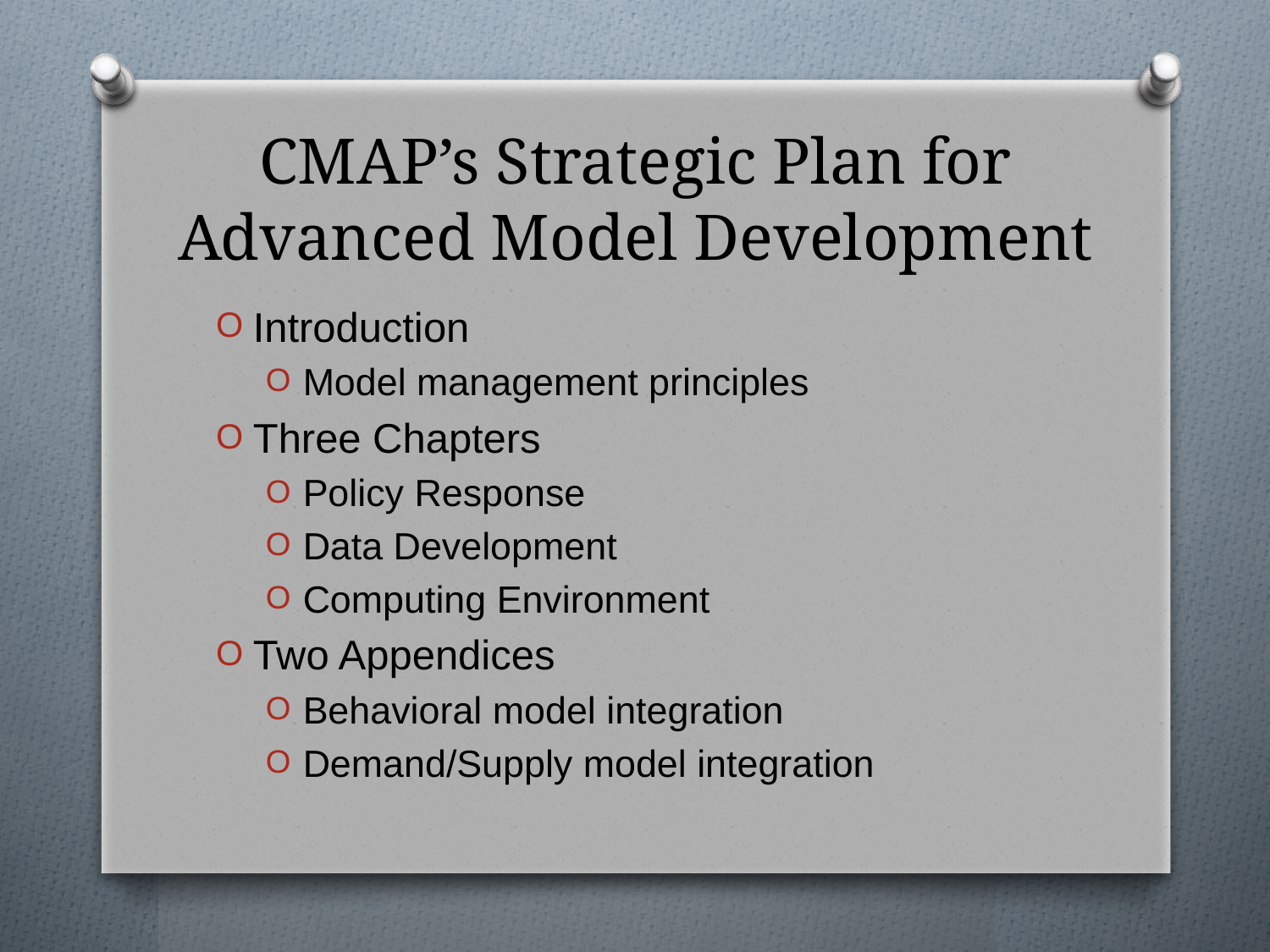

# CMAP’s Strategic Plan for Advanced Model Development
Introduction
Model management principles
Three Chapters
Policy Response
Data Development
Computing Environment
Two Appendices
Behavioral model integration
Demand/Supply model integration